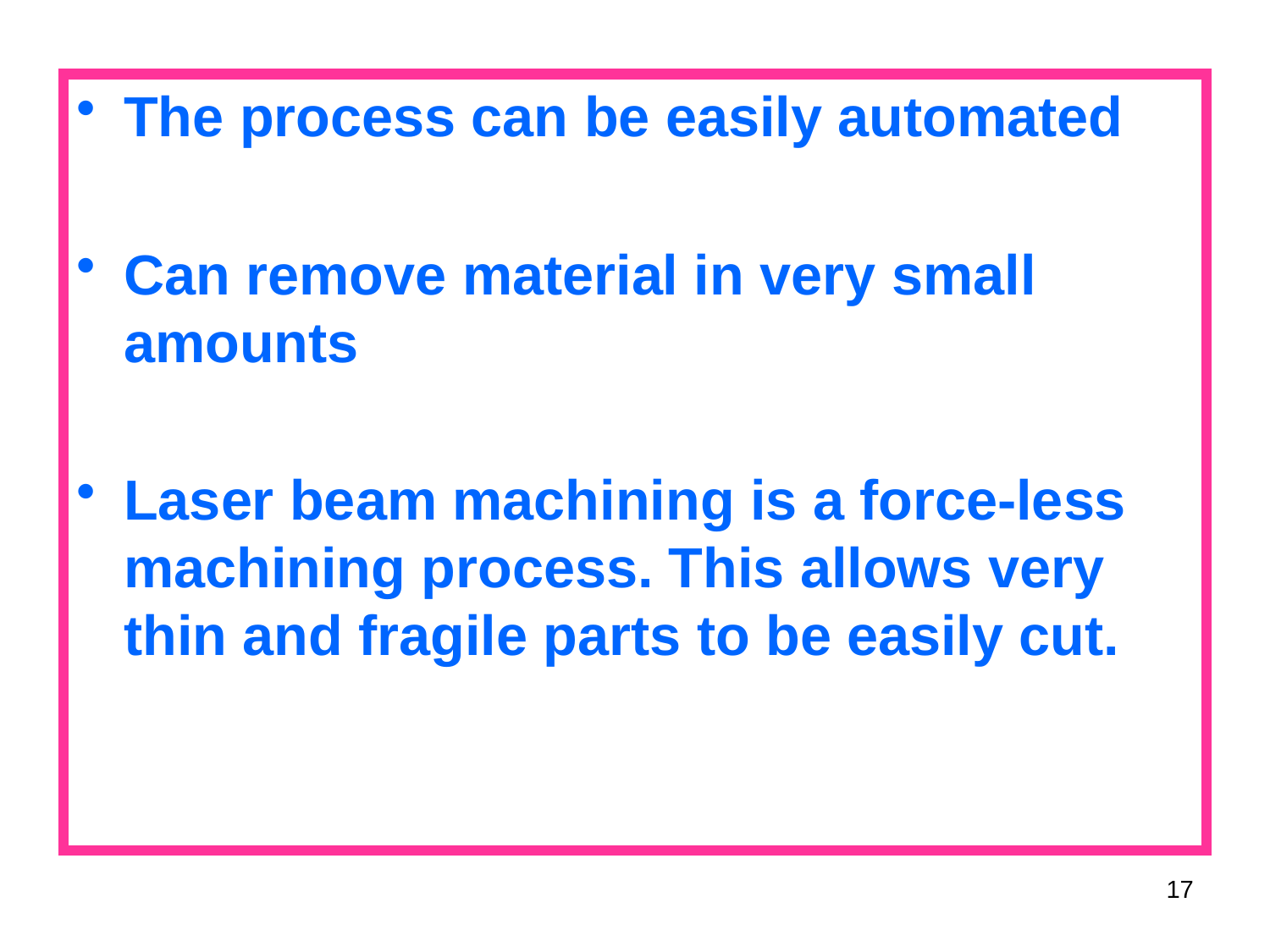

The process can be easily automated

Can remove material in very small amounts

Laser beam machining is a force-less machining process. This allows very thin and fragile parts to be easily cut.

17